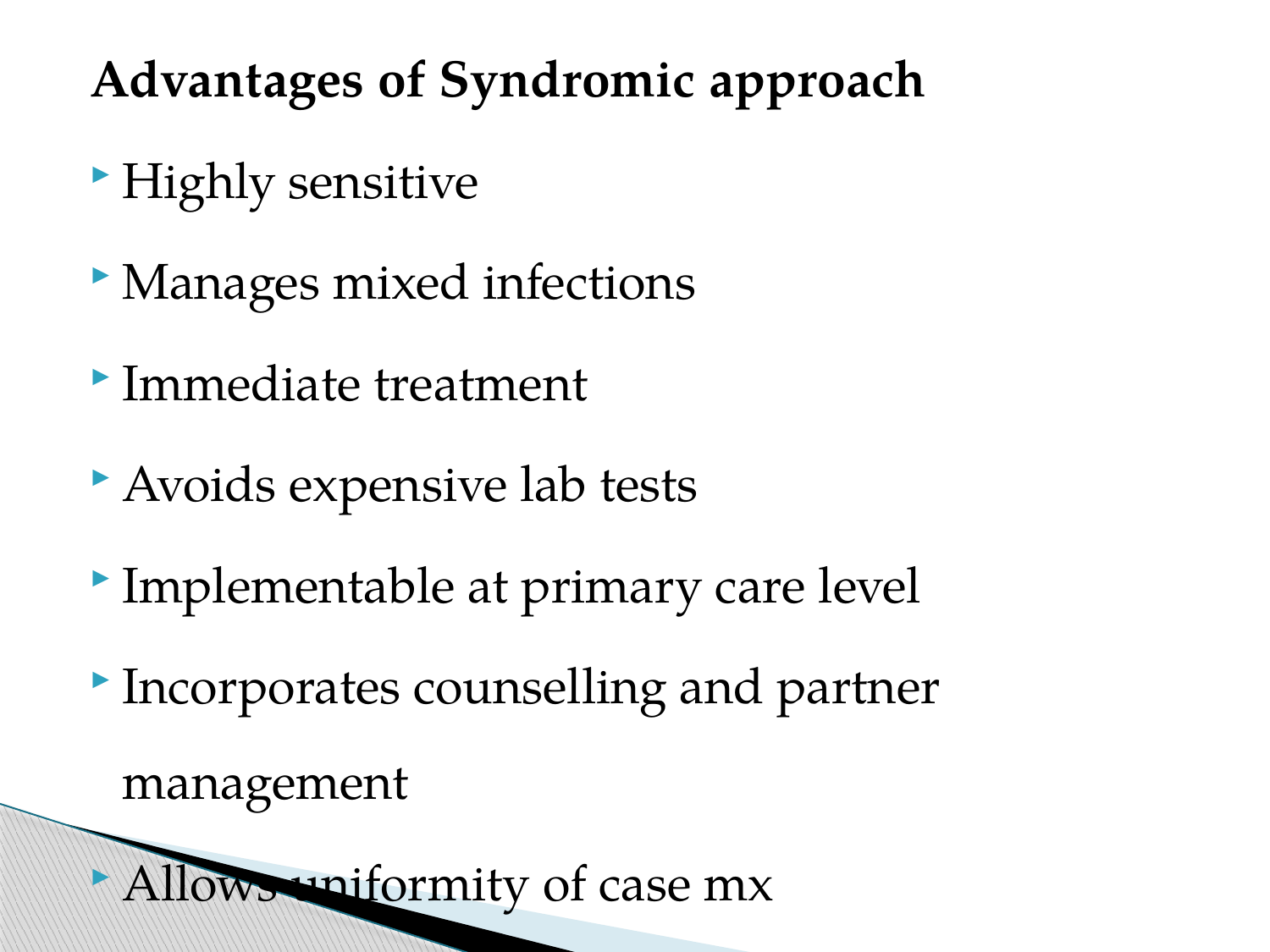

Advantages of Syndromic approach
Highly sensitive
Manages mixed infections
Immediate treatment
Avoids expensive lab tests
Implementable at primary care level
Incorporates counselling and partner management
Allows uniformity of case mx